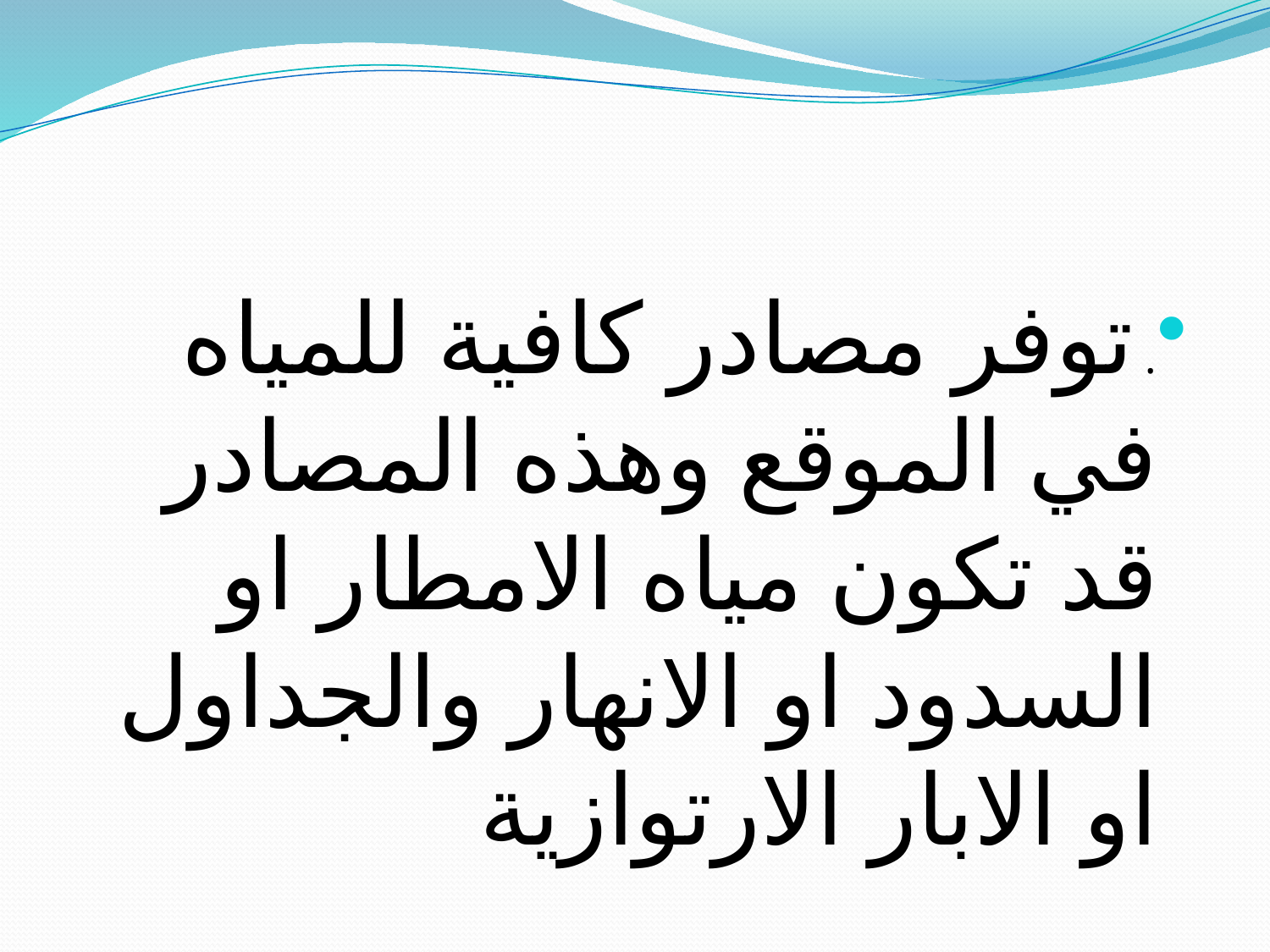

#
. توفر مصادر كافية للمياه في الموقع وهذه المصادر قد تكون مياه الامطار او السدود او الانهار والجداول او الابار الارتوازية